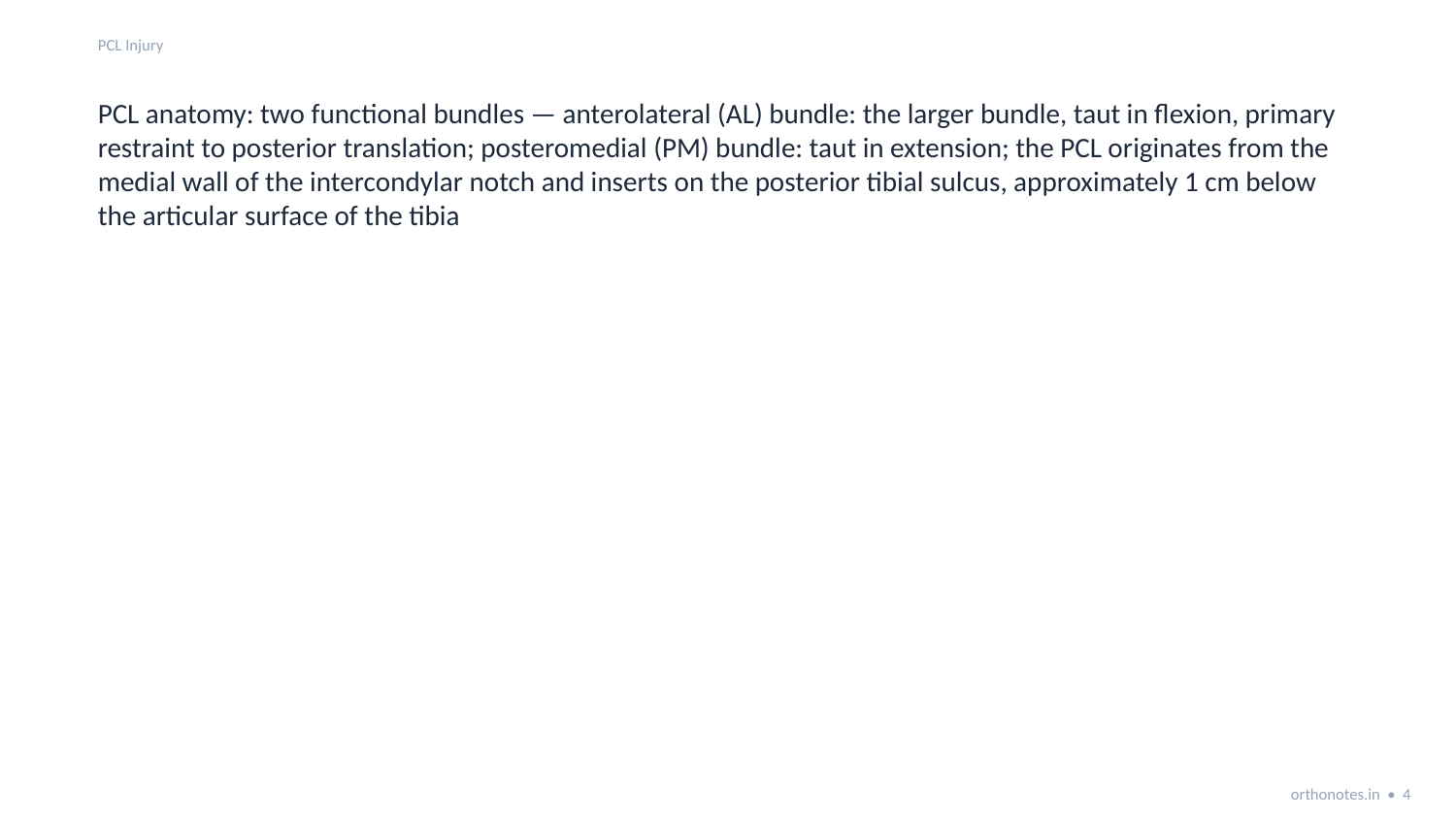

PCL Injury
PCL anatomy: two functional bundles — anterolateral (AL) bundle: the larger bundle, taut in flexion, primary restraint to posterior translation; posteromedial (PM) bundle: taut in extension; the PCL originates from the medial wall of the intercondylar notch and inserts on the posterior tibial sulcus, approximately 1 cm below the articular surface of the tibia
orthonotes.in  •  4